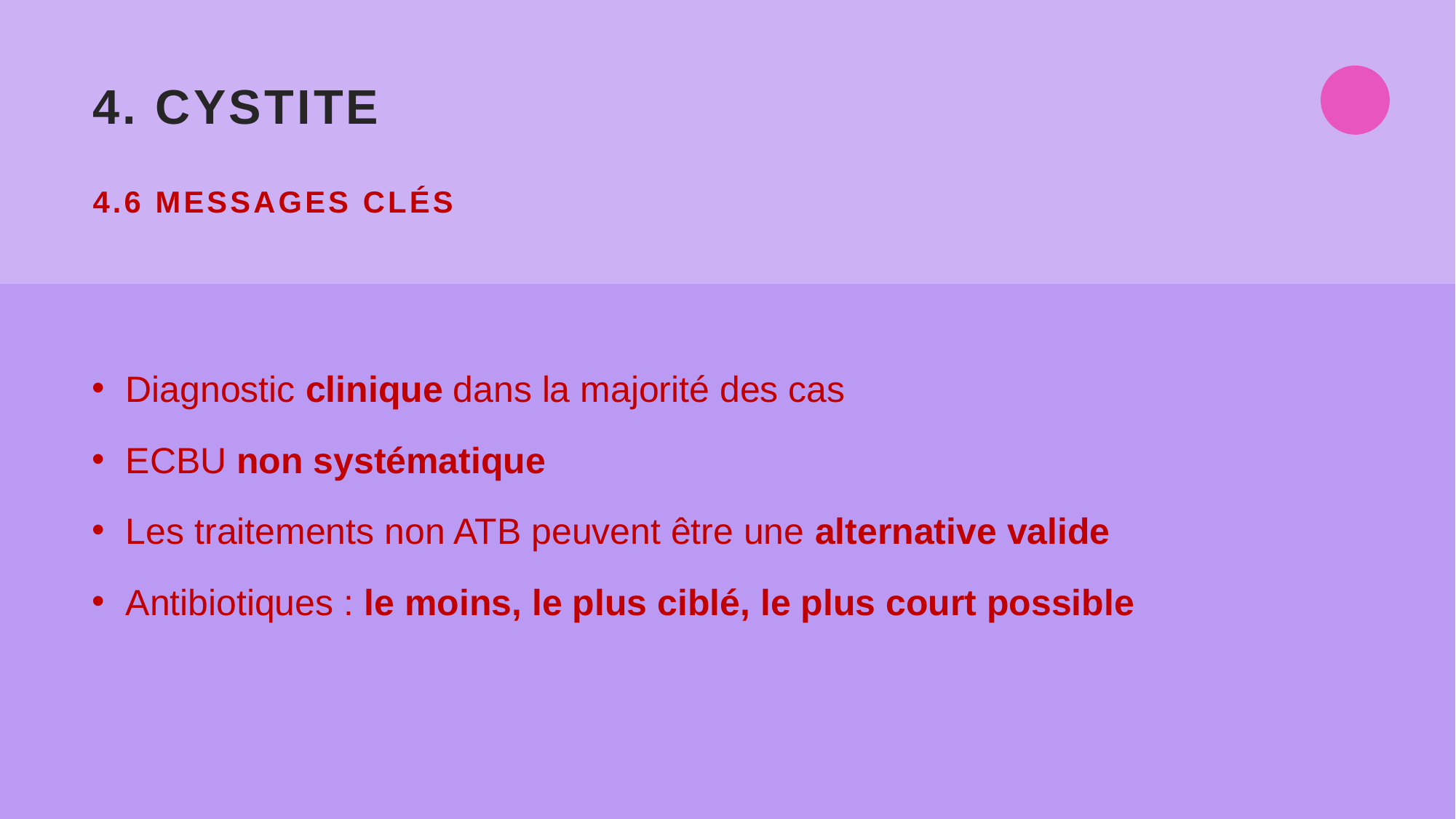

# 4. Cystite 4.6 Messages Clés
Diagnostic clinique dans la majorité des cas
ECBU non systématique
Les traitements non ATB peuvent être une alternative valide
Antibiotiques : le moins, le plus ciblé, le plus court possible